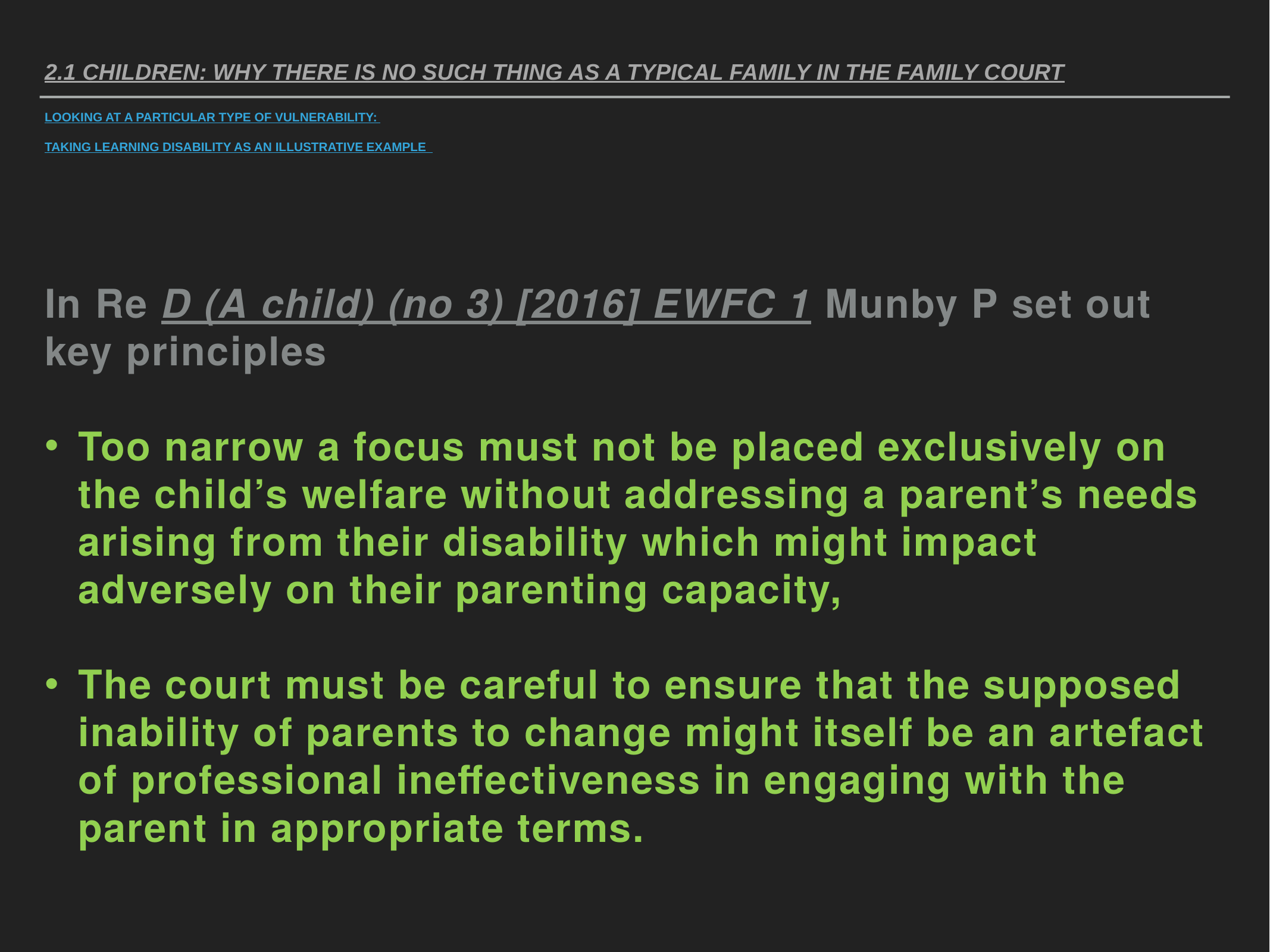

2.1 Children: Why there is no such thing as a typical family in the family court
# Looking at a Particular Type of Vulnerability: taking Learning Disability as an Illustrative Example
In Re D (A child) (no 3) [2016] EWFC 1 Munby P set out key principles

Too narrow a focus must not be placed exclusively on the child’s welfare without addressing a parent’s needs arising from their disability which might impact adversely on their parenting capacity,

The court must be careful to ensure that the supposed inability of parents to change might itself be an artefact of professional ineffectiveness in engaging with the parent in appropriate terms.